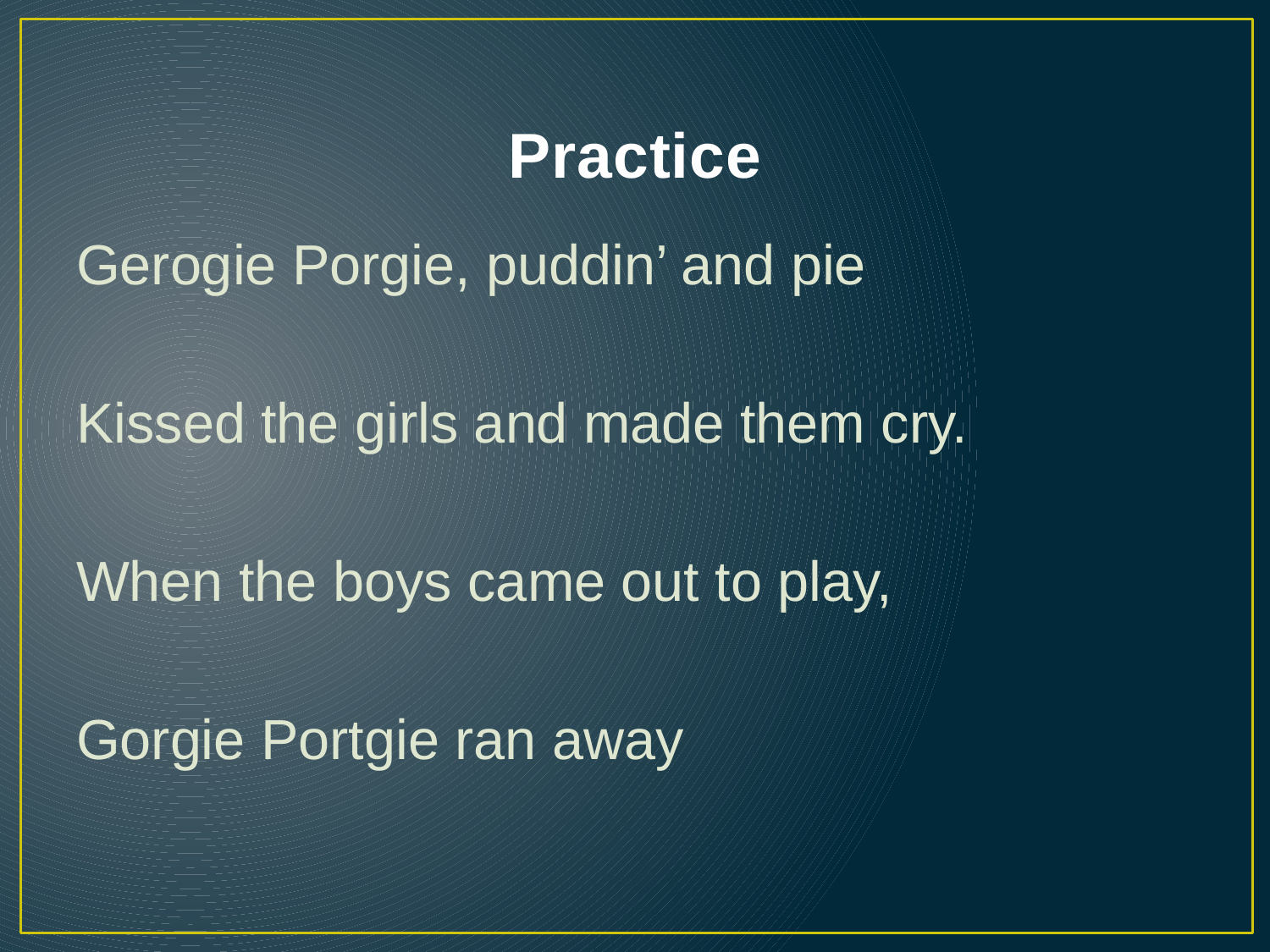

# Practice
Gerogie Porgie, puddin’ and pie

Kissed the girls and made them cry.

When the boys came out to play,

Gorgie Portgie ran away